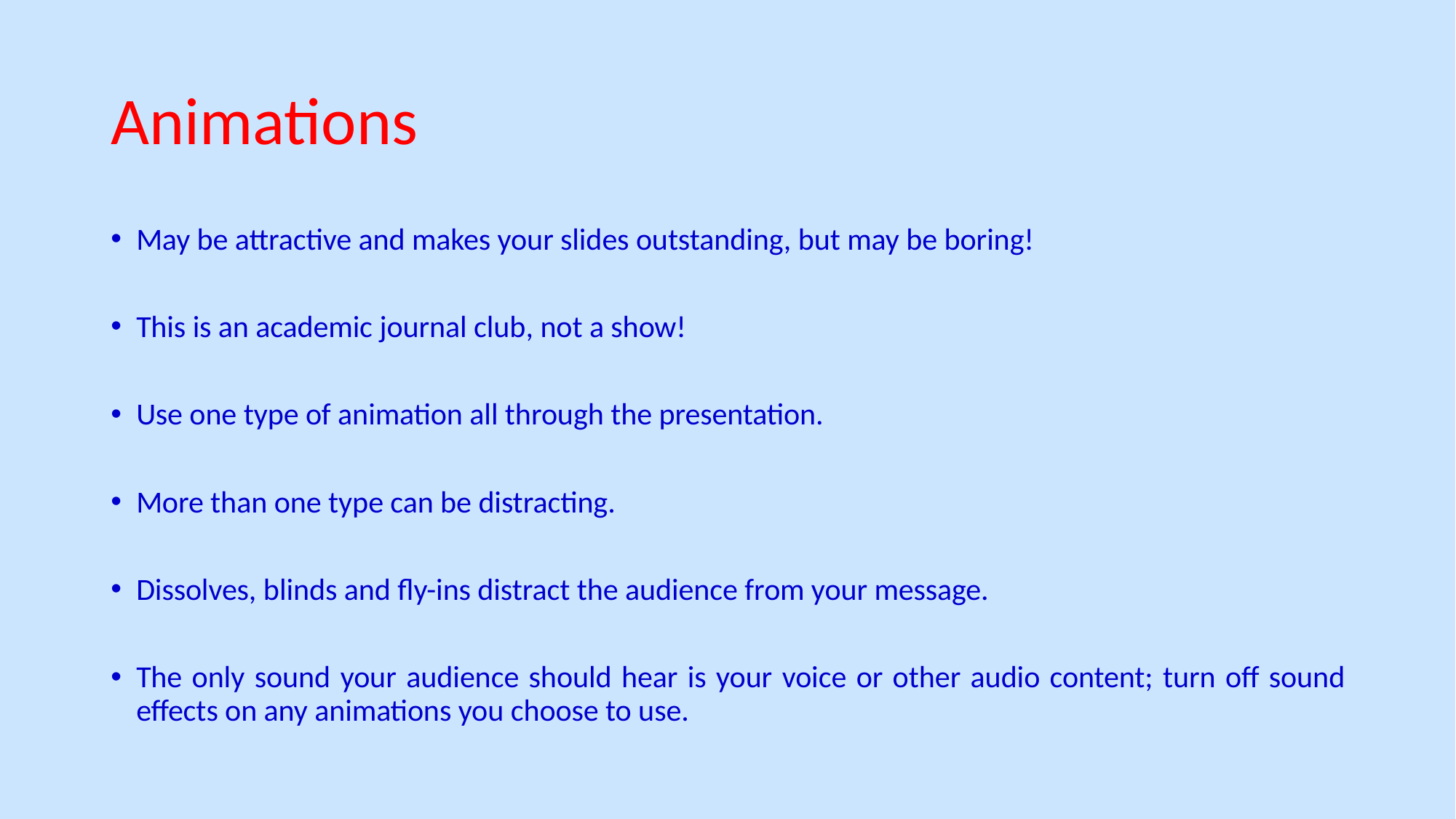

# Animations
May be attractive and makes your slides outstanding, but may be boring!

This is an academic journal club, not a show!

Use one type of animation all through the presentation.

More than one type can be distracting.

Dissolves, blinds and fly-ins distract the audience from your message.

The only sound your audience should hear is your voice or other audio content; turn off sound effects on any animations you choose to use.